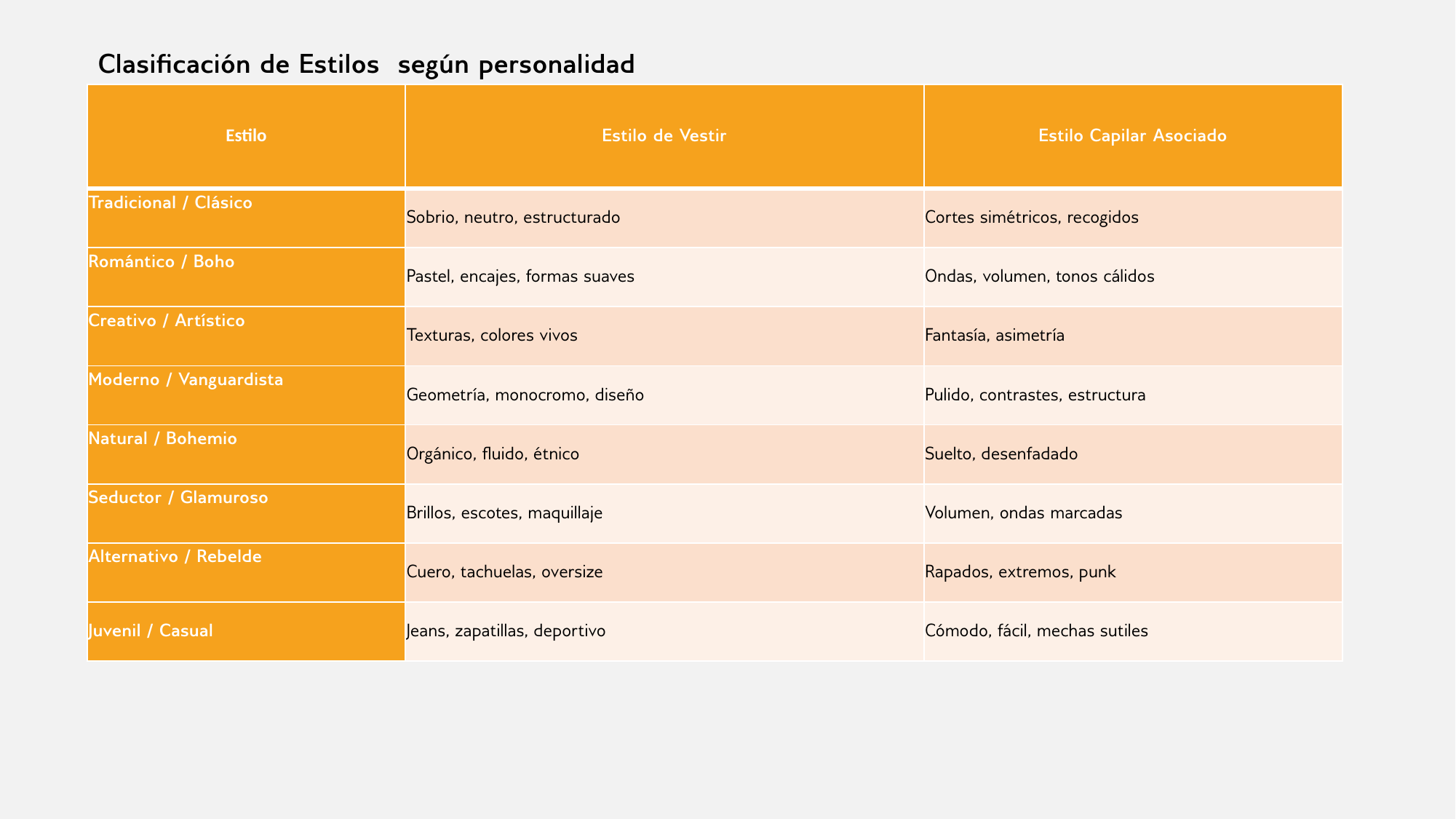

Clasificación de Estilos  según personalidad
| Estilo | Estilo de Vestir | Estilo Capilar Asociado |
| --- | --- | --- |
| Tradicional / Clásico | Sobrio, neutro, estructurado | Cortes simétricos, recogidos |
| Romántico / Boho | Pastel, encajes, formas suaves | Ondas, volumen, tonos cálidos |
| Creativo / Artístico | Texturas, colores vivos | Fantasía, asimetría |
| Moderno / Vanguardista | Geometría, monocromo, diseño | Pulido, contrastes, estructura |
| Natural / Bohemio | Orgánico, fluido, étnico | Suelto, desenfadado |
| Seductor / Glamuroso | Brillos, escotes, maquillaje | Volumen, ondas marcadas |
| Alternativo / Rebelde | Cuero, tachuelas, oversize | Rapados, extremos, punk |
| Juvenil / Casual | Jeans, zapatillas, deportivo | Cómodo, fácil, mechas sutiles |